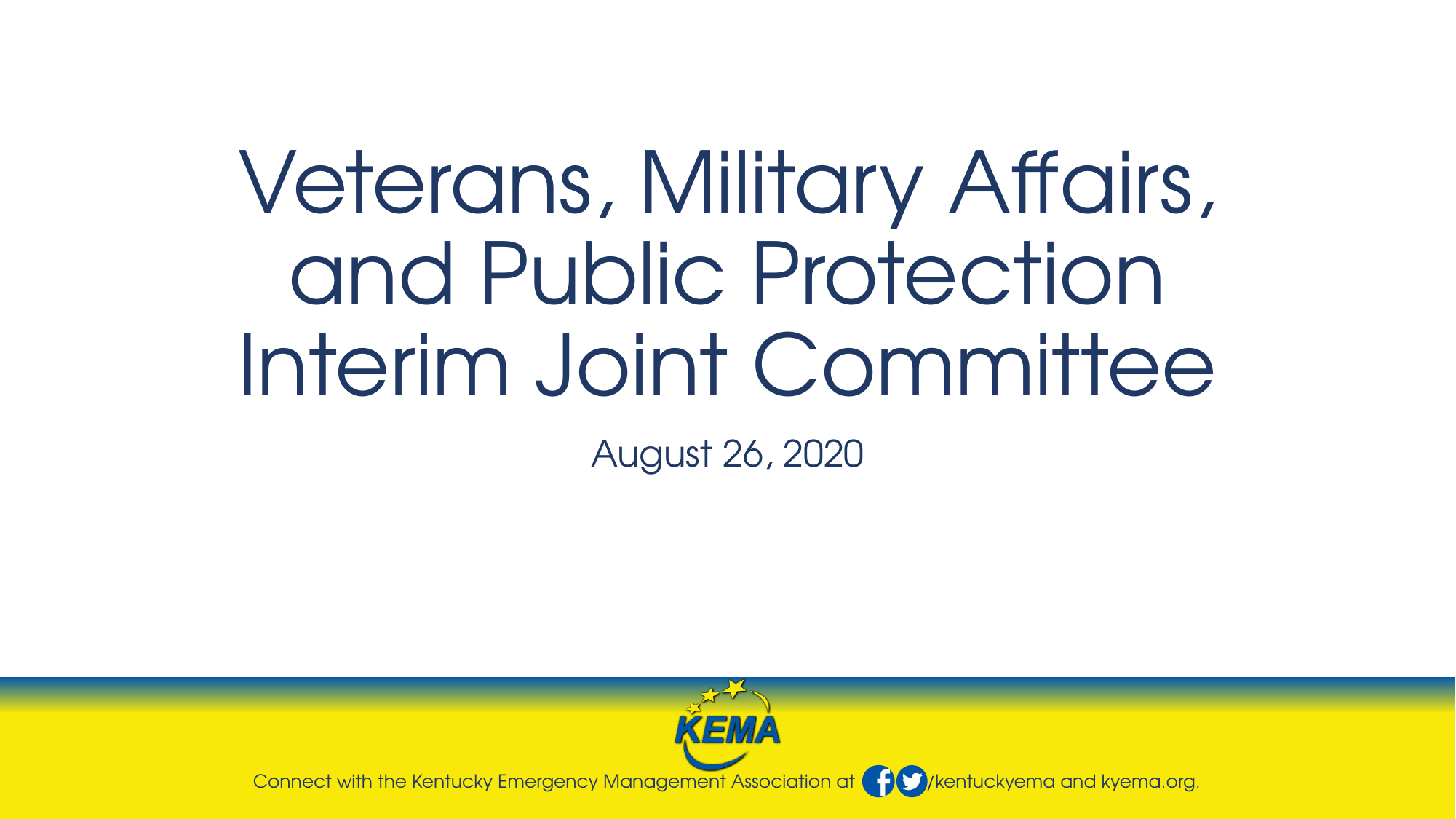

# Veterans, Military Affairs, and Public Protection Interim Joint Committee
August 26, 2020